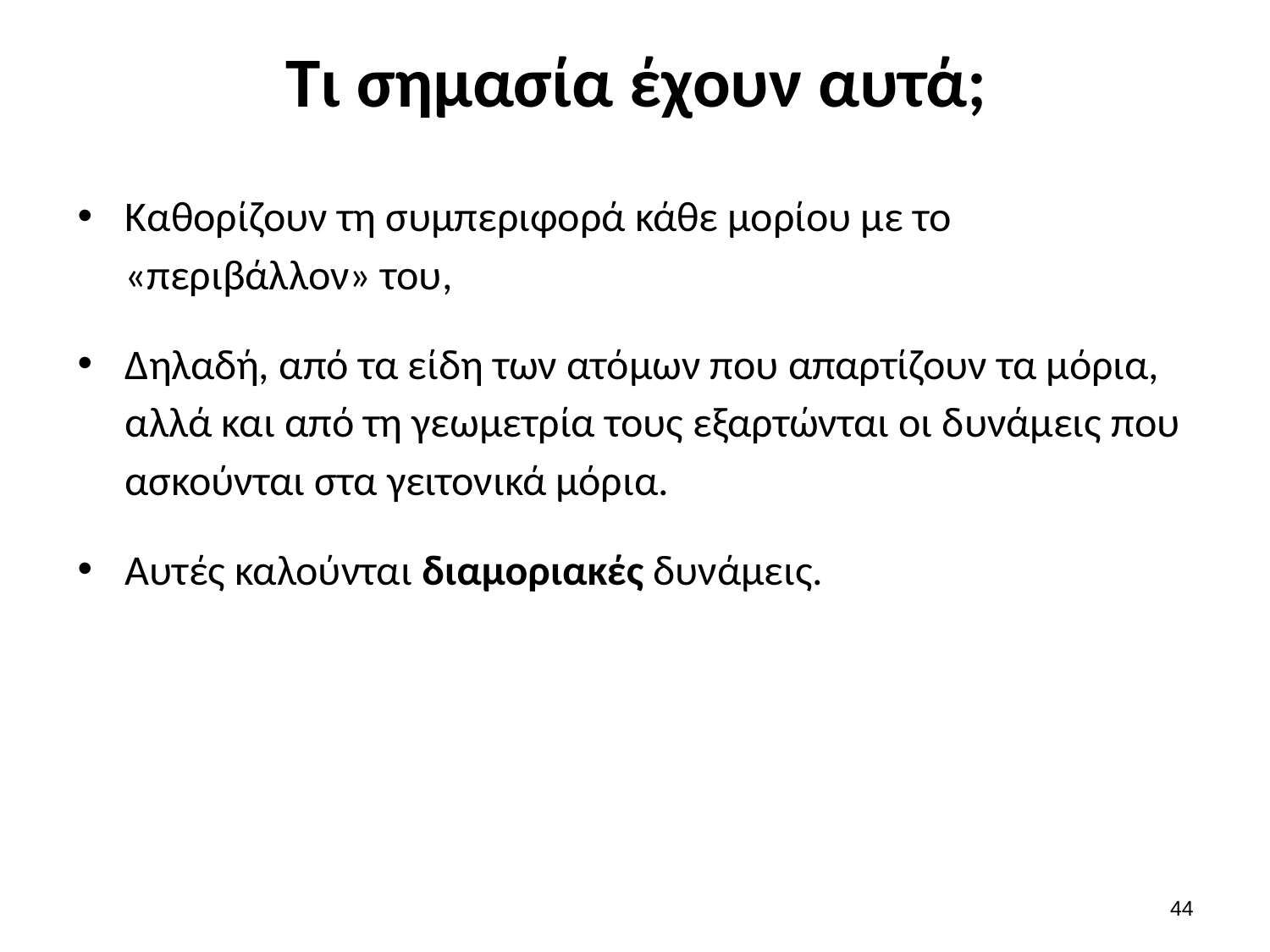

# Τι σημασία έχουν αυτά;
Καθορίζουν τη συμπεριφορά κάθε μορίου με το «περιβάλλον» του,
Δηλαδή, από τα είδη των ατόμων που απαρτίζουν τα μόρια, αλλά και από τη γεωμετρία τους εξαρτώνται οι δυνάμεις που ασκούνται στα γειτονικά μόρια.
Αυτές καλούνται διαμοριακές δυνάμεις.
44